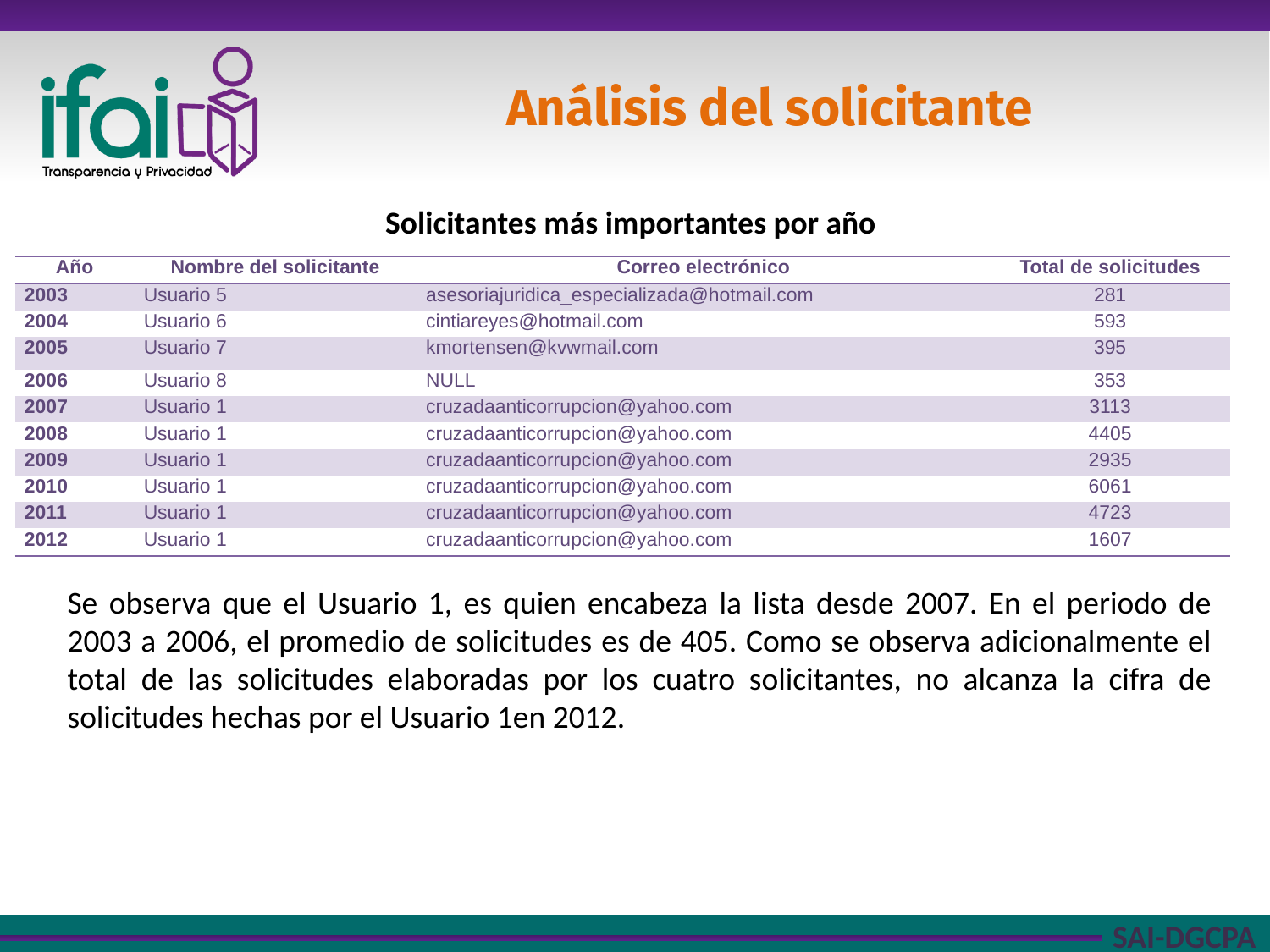

# Análisis del solicitante
Solicitantes más importantes por año
| Año | Nombre del solicitante | Correo electrónico | Total de solicitudes |
| --- | --- | --- | --- |
| 2003 | Usuario 5 | asesoriajuridica\_especializada@hotmail.com | 281 |
| 2004 | Usuario 6 | cintiareyes@hotmail.com | 593 |
| 2005 | Usuario 7 | kmortensen@kvwmail.com | 395 |
| 2006 | Usuario 8 | NULL | 353 |
| 2007 | Usuario 1 | cruzadaanticorrupcion@yahoo.com | 3113 |
| 2008 | Usuario 1 | cruzadaanticorrupcion@yahoo.com | 4405 |
| 2009 | Usuario 1 | cruzadaanticorrupcion@yahoo.com | 2935 |
| 2010 | Usuario 1 | cruzadaanticorrupcion@yahoo.com | 6061 |
| 2011 | Usuario 1 | cruzadaanticorrupcion@yahoo.com | 4723 |
| 2012 | Usuario 1 | cruzadaanticorrupcion@yahoo.com | 1607 |
Se observa que el Usuario 1, es quien encabeza la lista desde 2007. En el periodo de 2003 a 2006, el promedio de solicitudes es de 405. Como se observa adicionalmente el total de las solicitudes elaboradas por los cuatro solicitantes, no alcanza la cifra de solicitudes hechas por el Usuario 1en 2012.